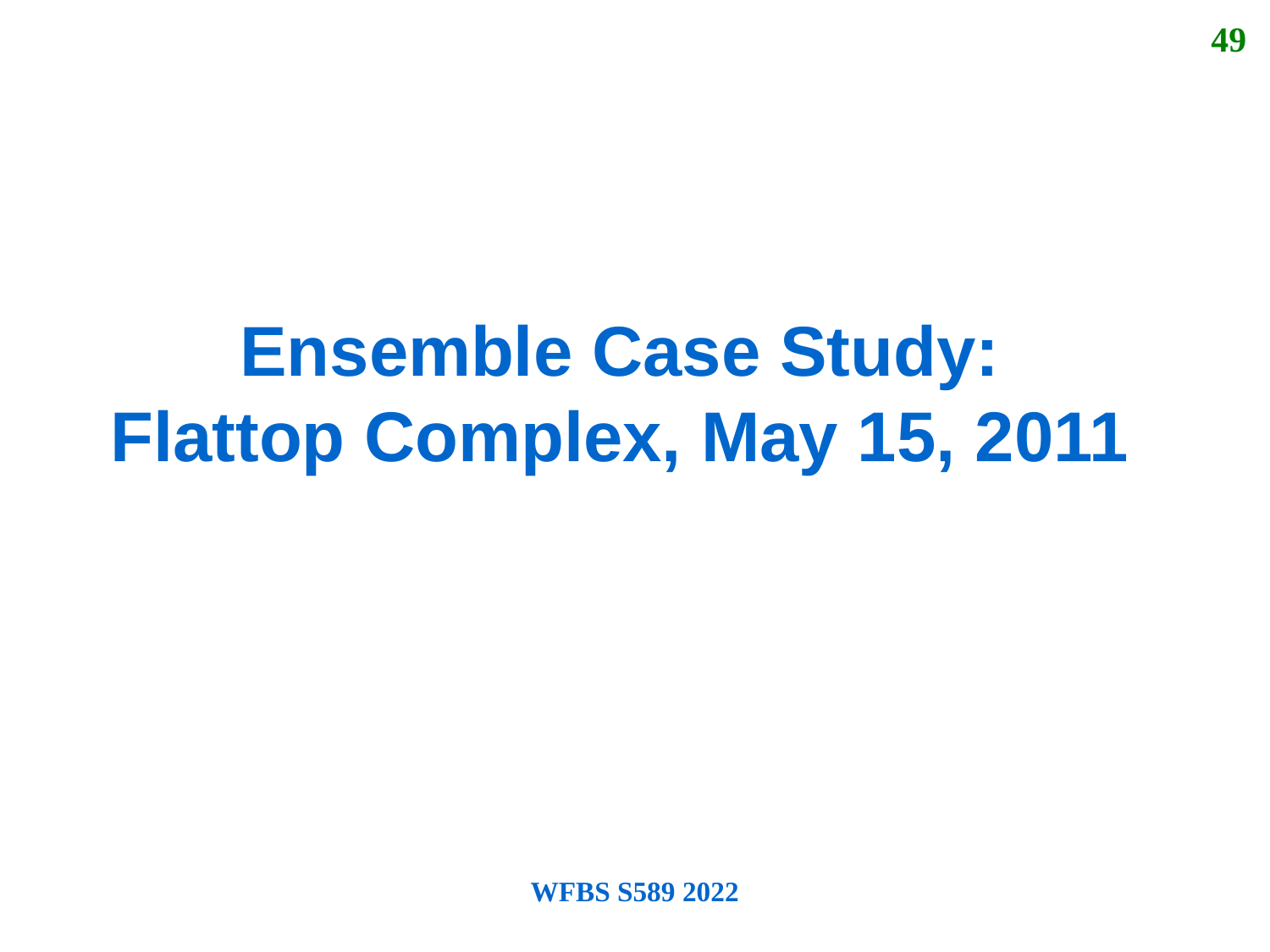

49
Ensemble Case Study:
Flattop Complex, May 15, 2011
WFBS S589 2022